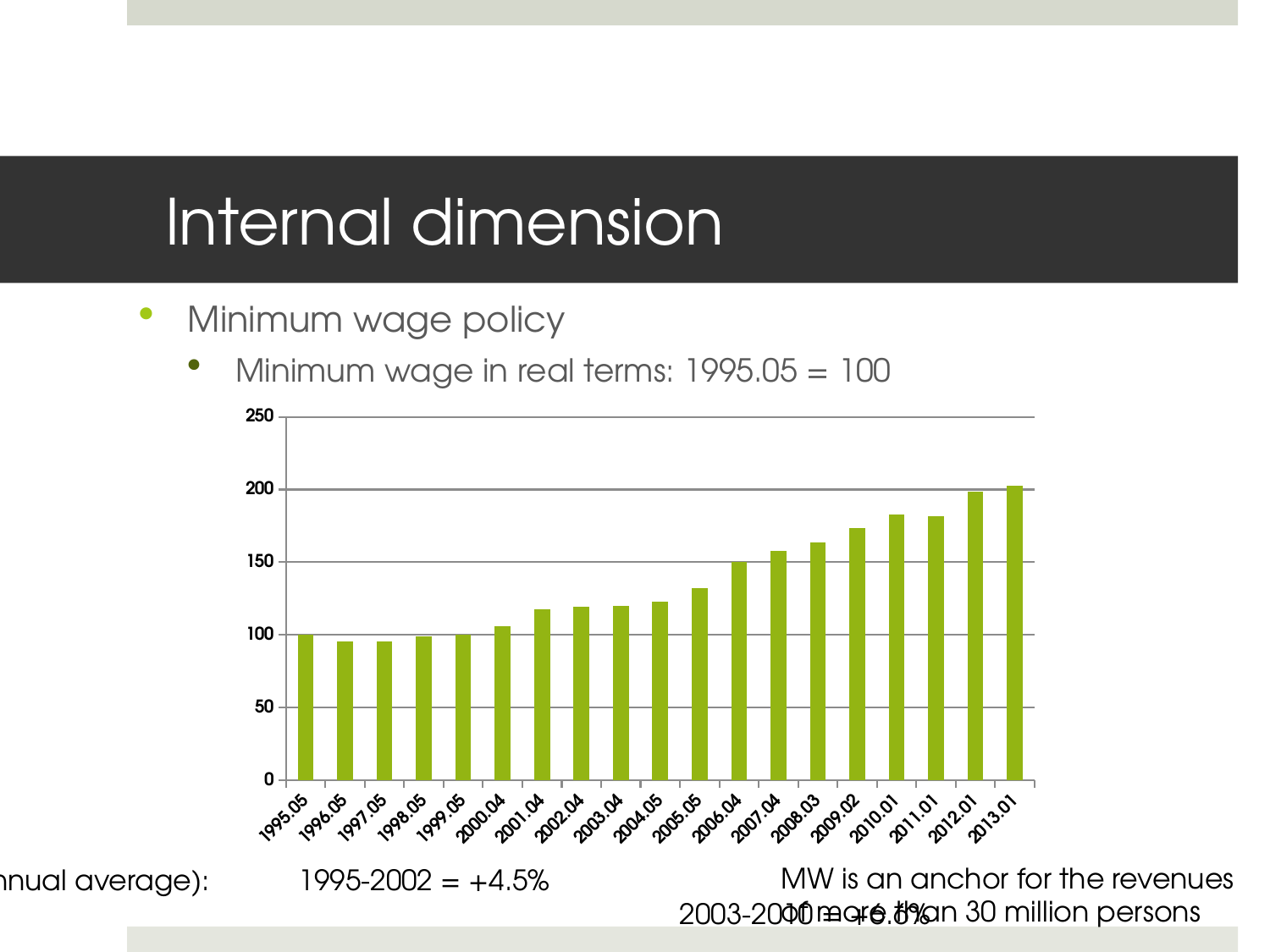

# Internal dimension
Minimum wage policy
Minimum wage in real terms: 1995.05 = 100

### Chart

| Category |  |
|---|---|
| 1995.05 | 100.0 |
| 1996.05 | 95.50256035113387 |
| 1997.05 | 95.66934893928304 |
| 1998.05 | 98.93782004389173 |
| 1999.05 | 100.3072421360644 |
| 2000.04 | 105.673738112655 |
| 2001.04 | 117.6503291880029 |
| 2002.04 | 119.3299195318215 |
| 2003.04 | 119.9648866130212 |
| 2004.05 | 122.5749817117776 |
| 2005.05 | 132.2721287490856 |
| 2006.04 | 150.3789319678127 |
| 2007.04 | 157.8405267008047 |
| 2008.03 | 163.8127286027798 |
| 2009.02 | 173.6386247256767 |
| 2010.01 | 183.0460863204096 |
| 2011.01 | 181.9370885149964 |
| 2012.01 | 198.3964886613021 |
| 2013.01 | 202.8119970738844 |
MW is an anchor for the revenues
of more than 30 million persons
Real growth (annual average): 	1995-2002 = +4.5%
							2003-2010 = +6.6%